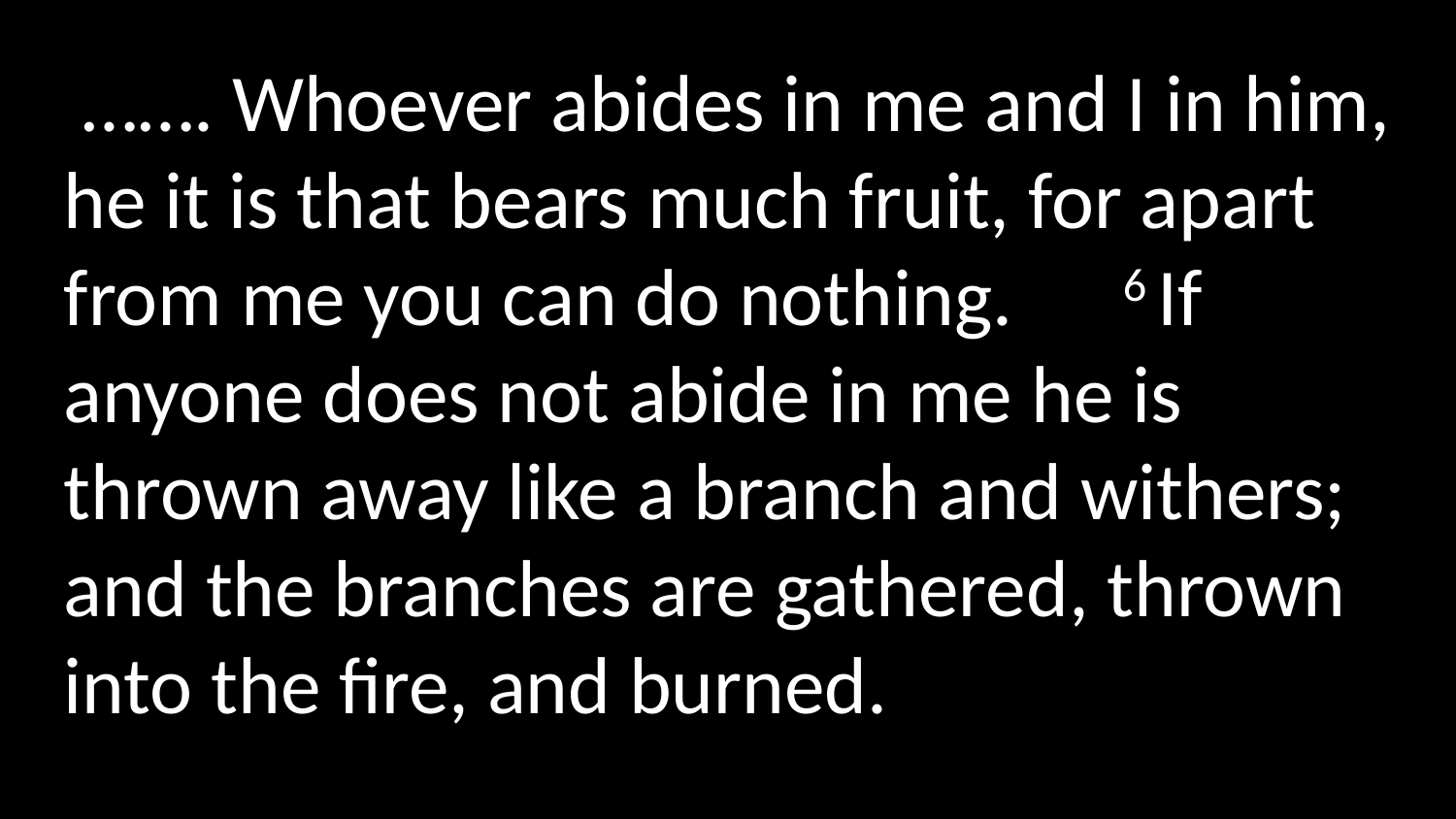

……. Whoever abides in me and I in him, he it is that bears much fruit, for apart from me you can do nothing.      6 If anyone does not abide in me he is thrown away like a branch and withers;  and the branches are gathered, thrown into the fire, and burned.